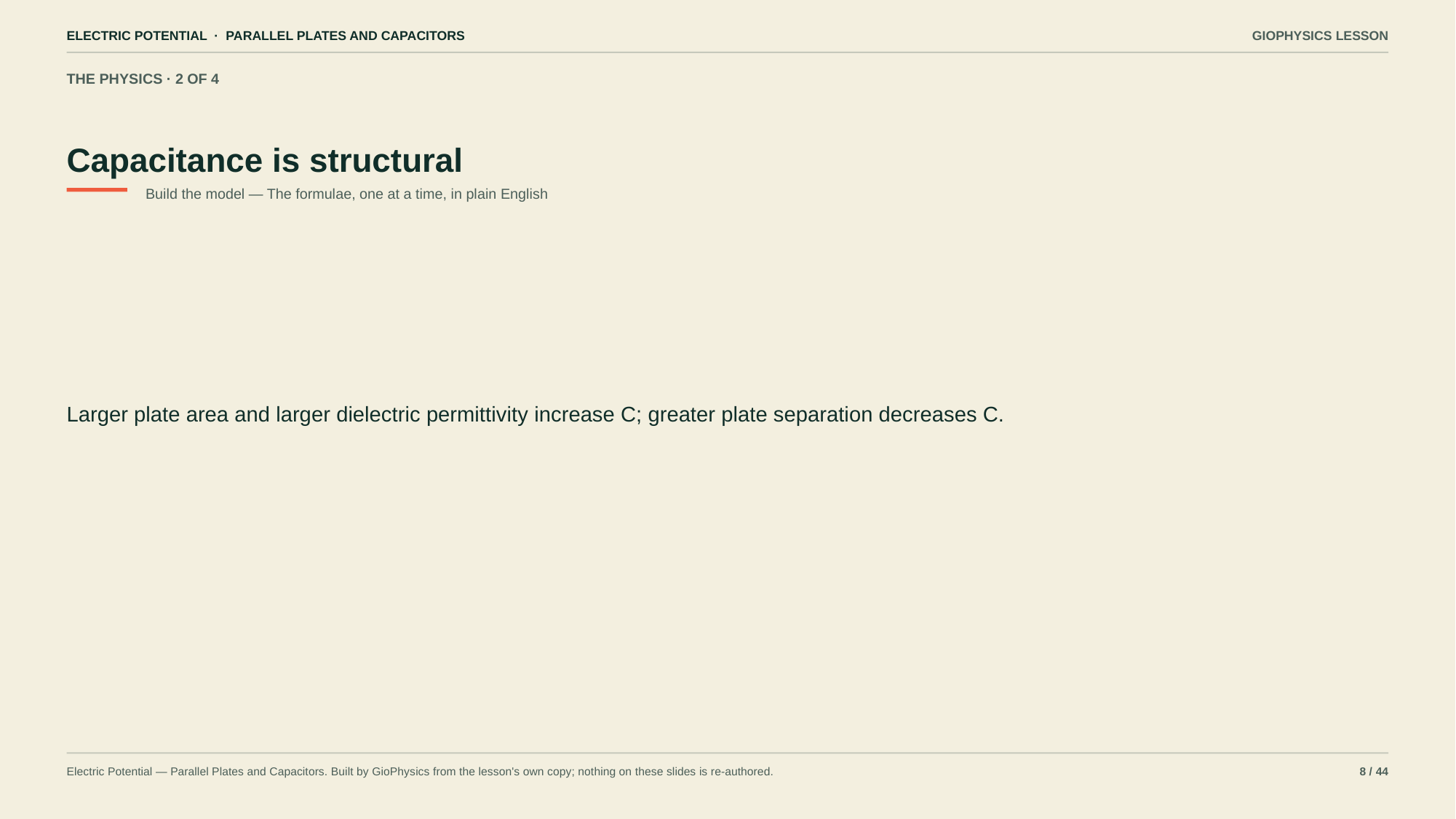

ELECTRIC POTENTIAL  ·  PARALLEL PLATES AND CAPACITORS
GIOPHYSICS LESSON

THE PHYSICS · 2 OF 4
Capacitance is structural
Build the model — The formulae, one at a time, in plain English

Larger plate area and larger dielectric permittivity increase C; greater plate separation decreases C.

Electric Potential — Parallel Plates and Capacitors. Built by GioPhysics from the lesson's own copy; nothing on these slides is re-authored.
8 / 44